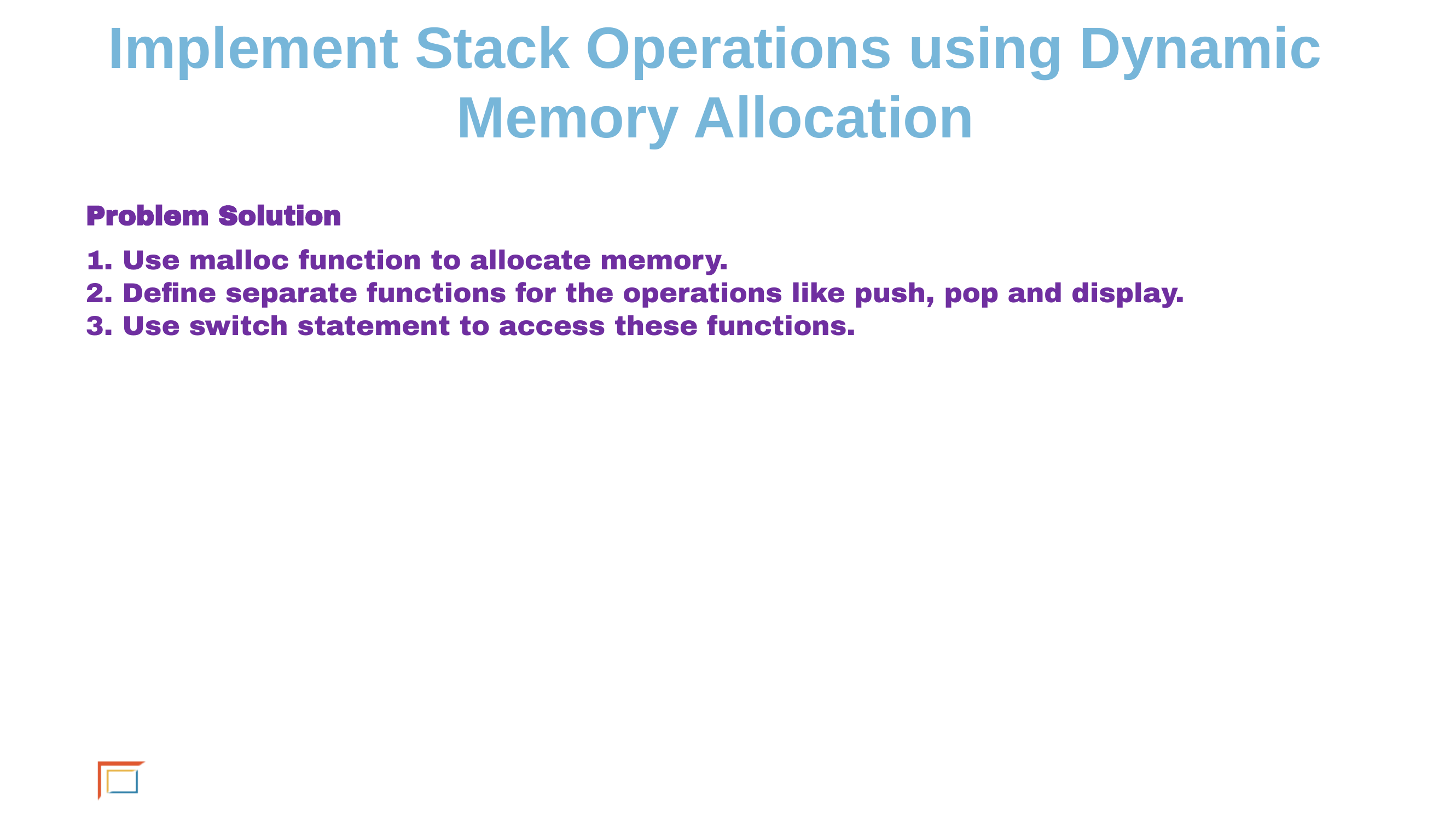

# Implement Stack Operations using Dynamic Memory Allocation
Problem Solution
1. Use malloc function to allocate memory.
2. Define separate functions for the operations like push, pop and display.
3. Use switch statement to access these functions.